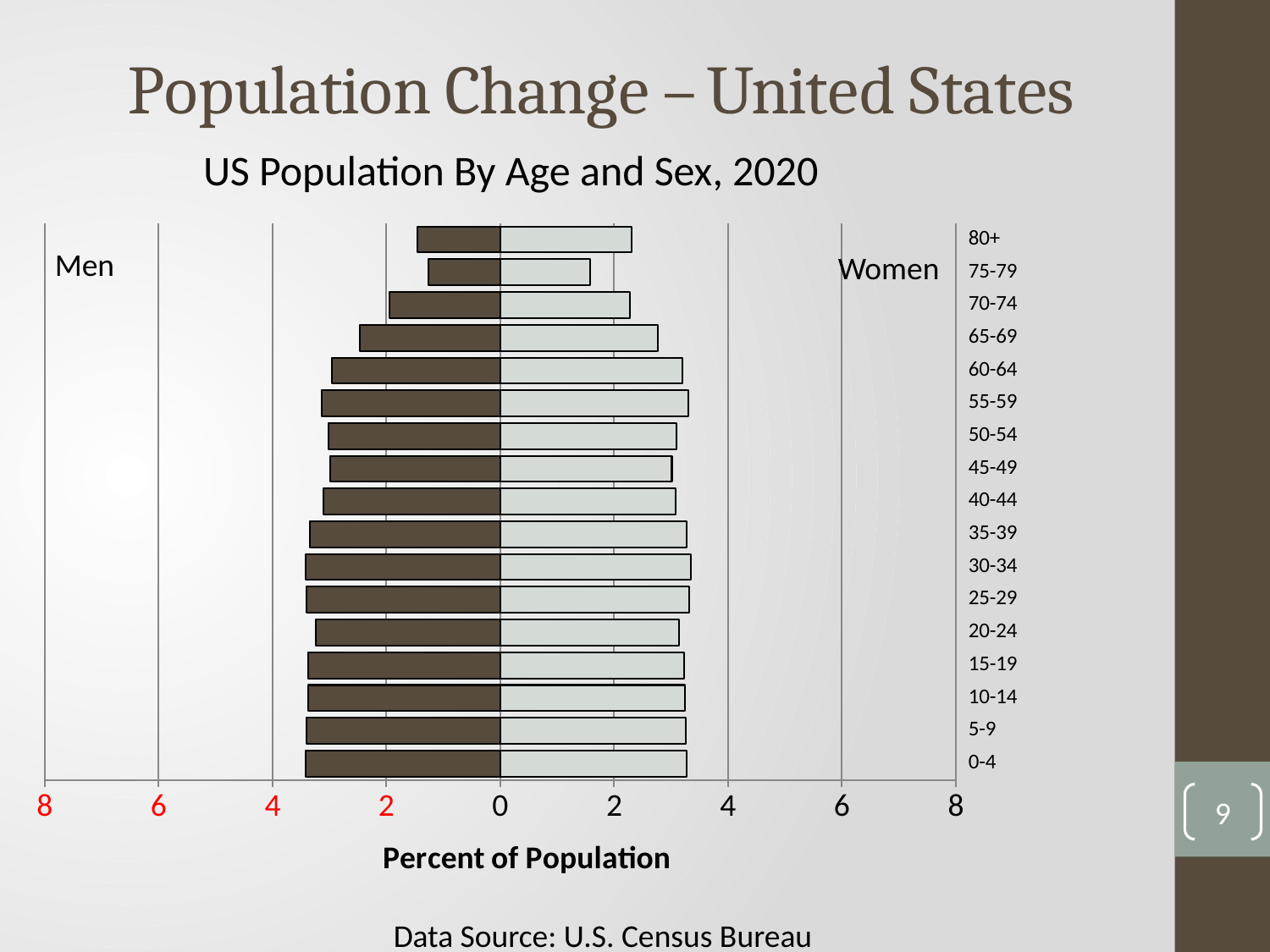

# Population Change – United States
US Population By Age and Sex, 2020

### Chart

| Category | Men | Women |
|---|---|---|
| 0-4 | -3.418619763604416 | 3.273362771800123 |
| 5-9 | -3.396742224831775 | 3.261973340405666 |
| 10-14 | -3.372737479362294 | 3.2387050033134717 |
| 15-19 | -3.372400617932748 | 3.2343067647355235 |
| 20-24 | -3.2431252111150854 | 3.142359412310378 |
| 25-29 | -3.4048670295894543 | 3.3174239538618178 |
| 30-34 | -3.4195231380815647 | 3.3503848195125023 |
| 35-39 | -3.339145950530903 | 3.2767460322446986 |
| 40-44 | -3.0995056587813705 | 3.074713243412715 |
| 45-49 | -2.990759173326234 | 3.0147457575708176 |
| 50-54 | -3.017705451383111 | 3.0902692113061887 |
| 55-59 | -3.13430344445352 | 3.308110467642314 |
| 60-64 | -2.952511047846582 | 3.2014642399696545 |
| 65-69 | -2.464060510389297 | 2.7676927568333696 |
| 70-74 | -1.9509244744518655 | 2.282304143309171 |
| 75-79 | -1.255174392942384 | 1.5732808427066123 |
| 80+ | -1.4546596305980493 | 2.3053920398443215 |
Men
Women
9
Data Source: U.S. Census Bureau